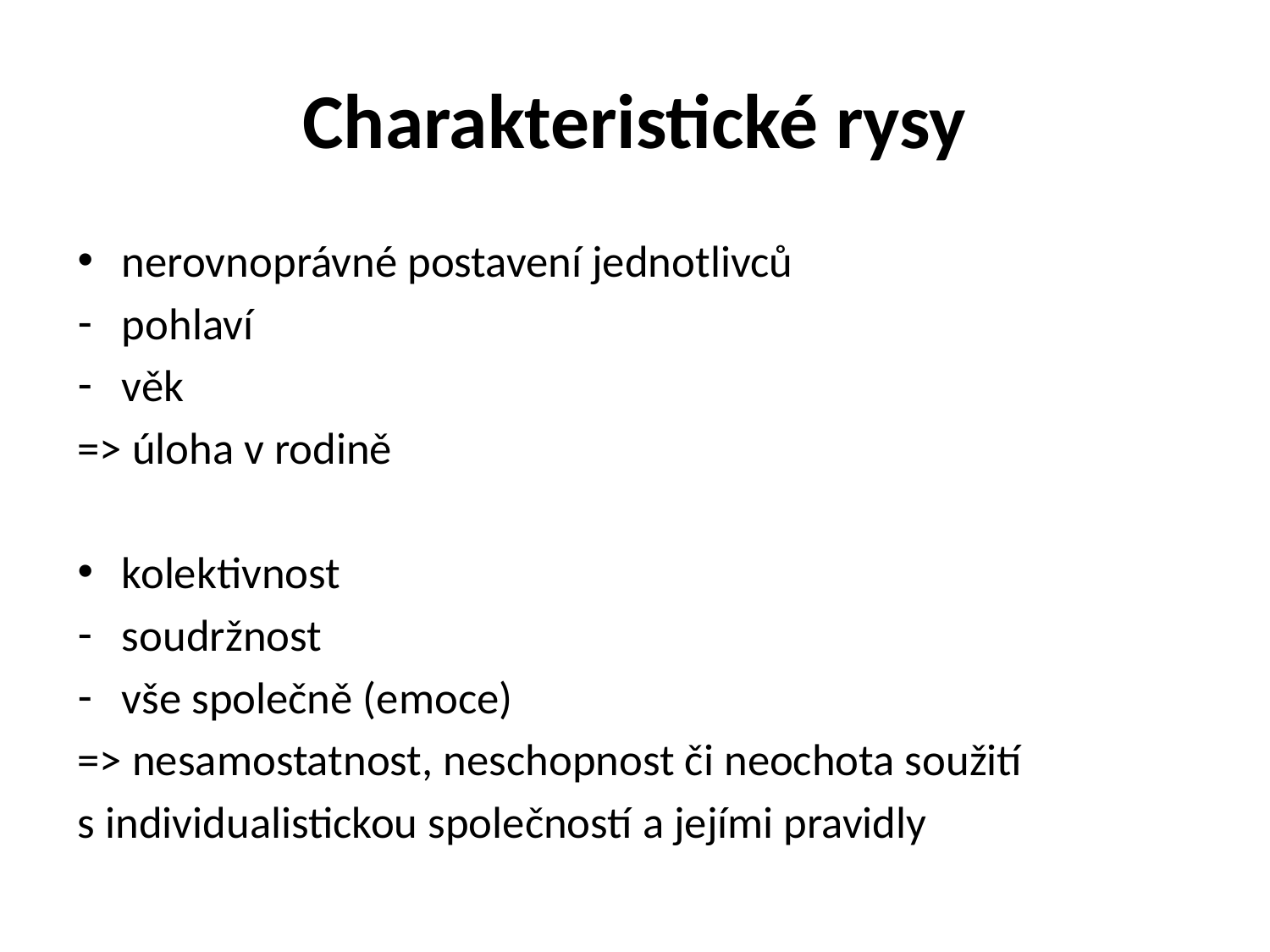

# Charakteristické rysy
nerovnoprávné postavení jednotlivců
pohlaví
věk
=> úloha v rodině

kolektivnost
soudržnost
vše společně (emoce)
=> nesamostatnost, neschopnost či neochota soužití
s individualistickou společností a jejími pravidly